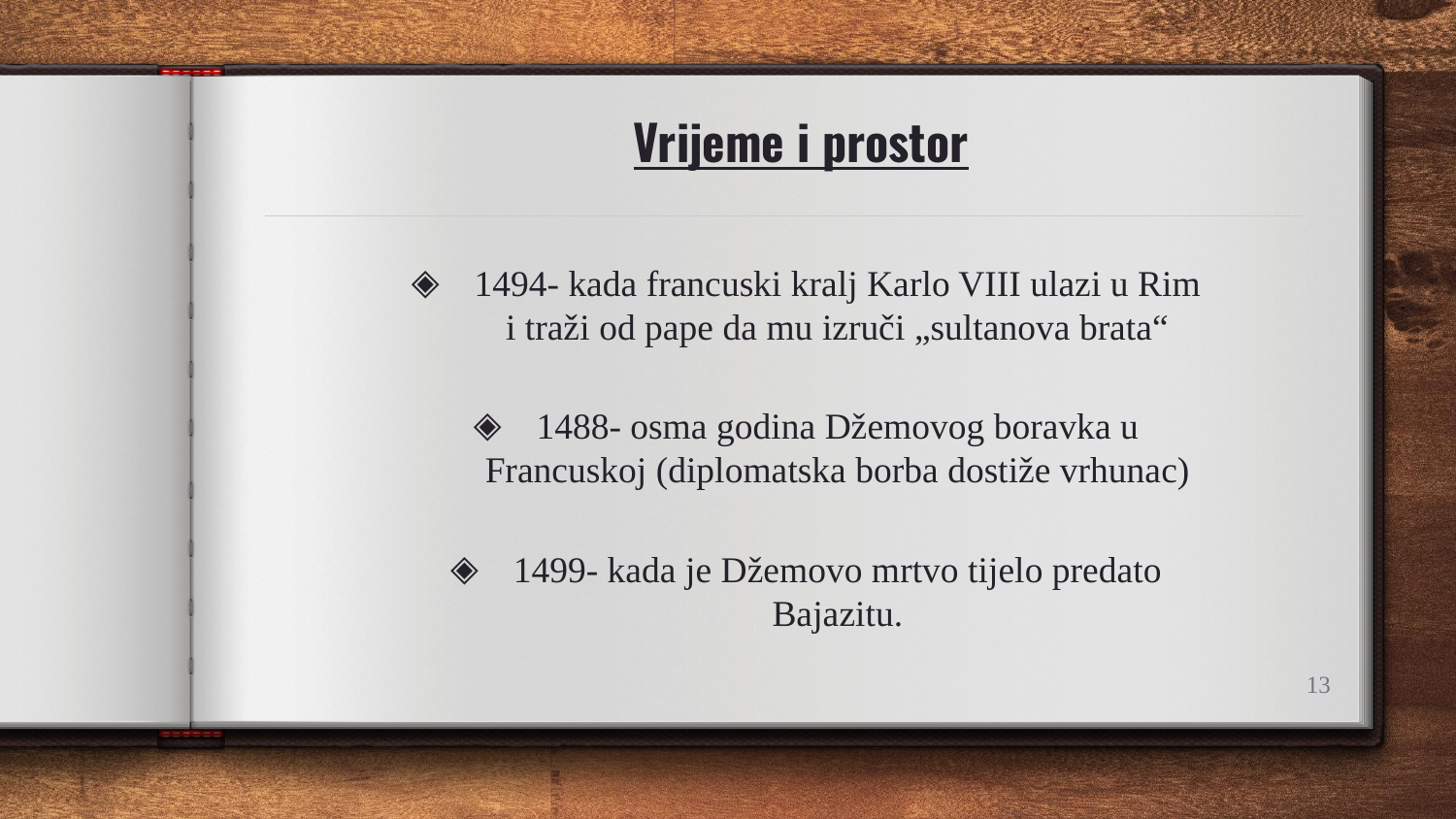

# Vrijeme i prostor
1494- kada francuski kralj Karlo VIII ulazi u Rim i traži od pape da mu izruči „sultanova brata“
1488- osma godina Džemovog boravka u Francuskoj (diplomatska borba dostiže vrhunac)
1499- kada je Džemovo mrtvo tijelo predato Bajazitu.

13